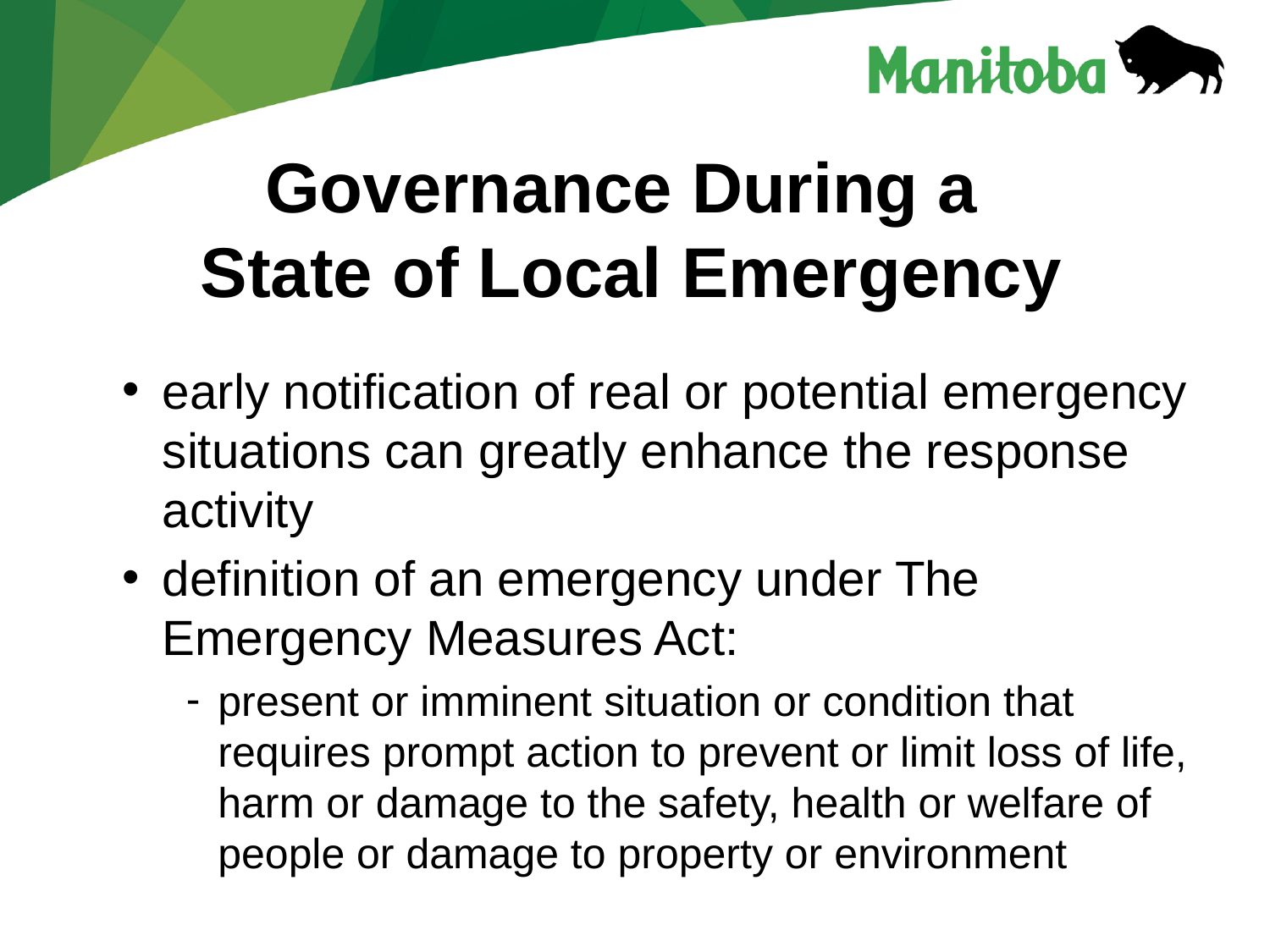

# Governance During a State of Local Emergency
early notification of real or potential emergency situations can greatly enhance the response activity
definition of an emergency under The Emergency Measures Act:
present or imminent situation or condition that requires prompt action to prevent or limit loss of life, harm or damage to the safety, health or welfare of people or damage to property or environment